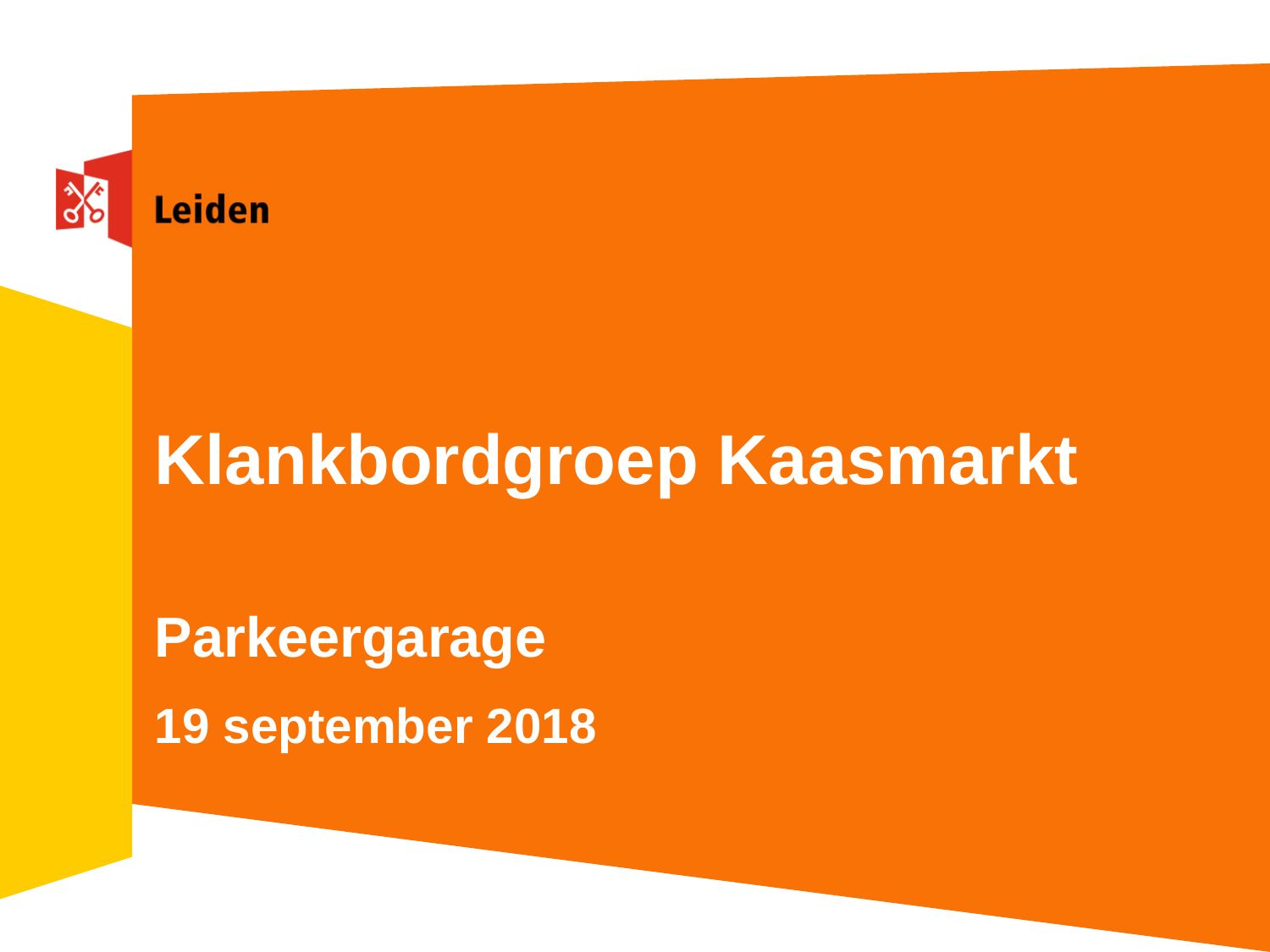

# Klankbordgroep Kaasmarkt
Parkeergarage
19 september 2018